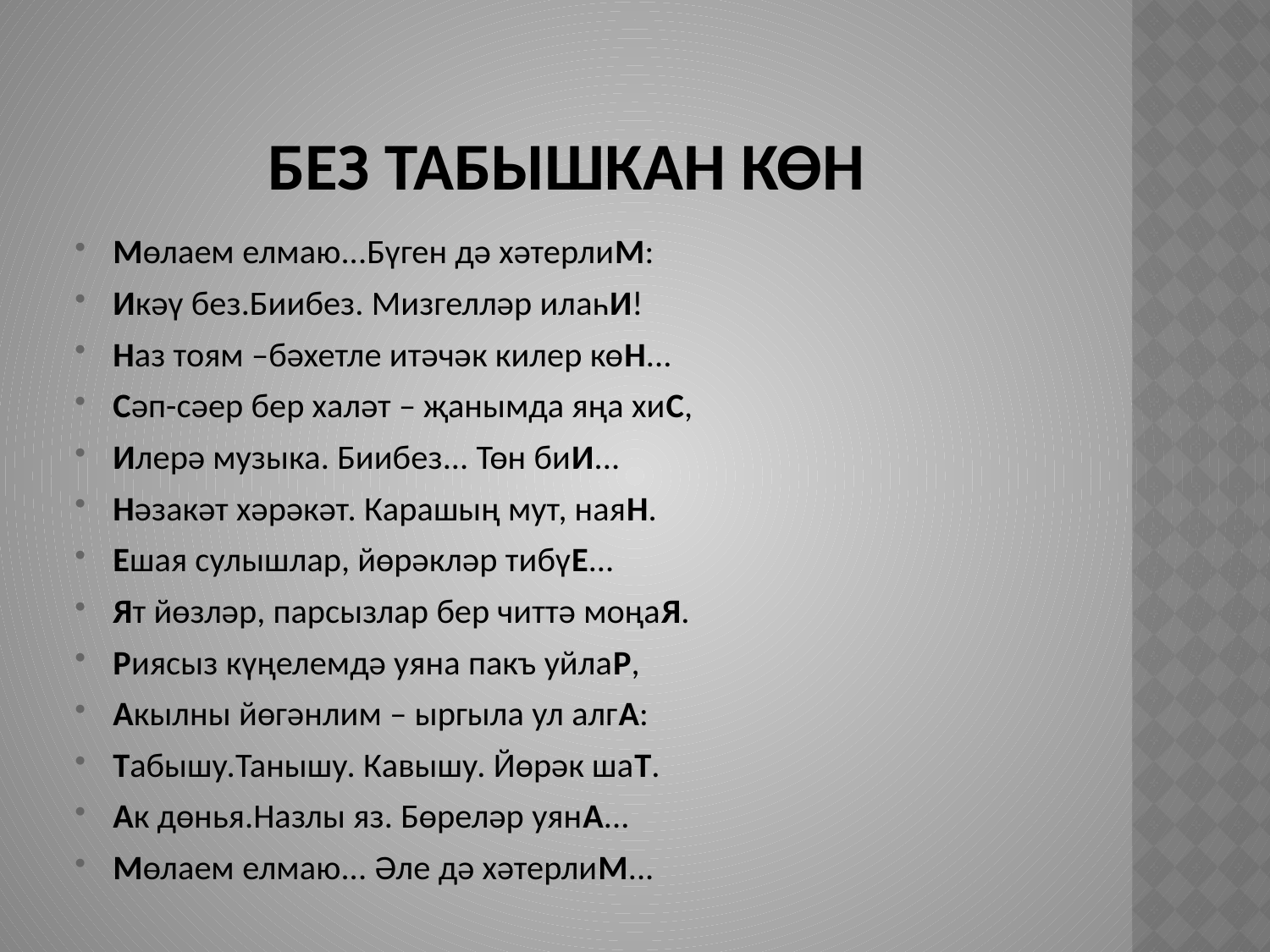

# Без табышкан көн
Мөлаем елмаю...Бүген дә хәтерлиМ:
Икәү без.Биибез. Мизгелләр илаһИ!
Наз тоям –бәхетле итәчәк килер көН...
Сәп-сәер бер халәт – җанымда яңа хиС,
Илерә музыка. Биибез... Төн биИ...
Нәзакәт хәрәкәт. Карашың мут, наяН.
Ешая сулышлар, йөрәкләр тибүЕ...
Ят йөзләр, парсызлар бер читтә моңаЯ.
Риясыз күңелемдә уяна пакъ уйлаР,
Акылны йөгәнлим – ыргыла ул алгА:
Табышу.Танышу. Кавышу. Йөрәк шаТ.
Ак дөнья.Назлы яз. Бөреләр уянА...
Мөлаем елмаю... Әле дә хәтерлиМ...